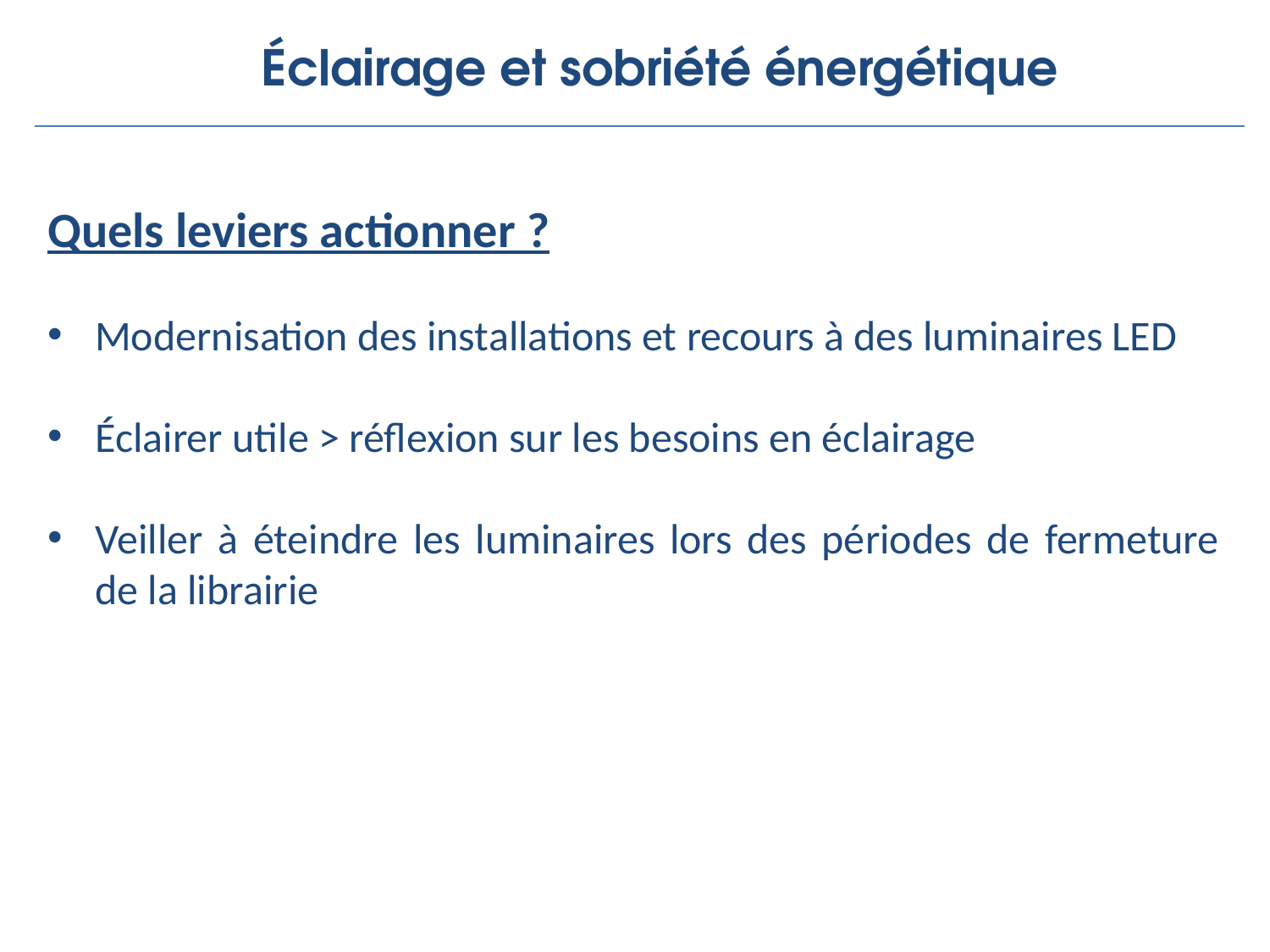

Éclairage et sobriété énergétique
Quels leviers actionner ?

Modernisation des installations et recours à des luminaires LED

Éclairer utile > réflexion sur les besoins en éclairage

Veiller à éteindre les luminaires lors des périodes de fermeture de la librairie